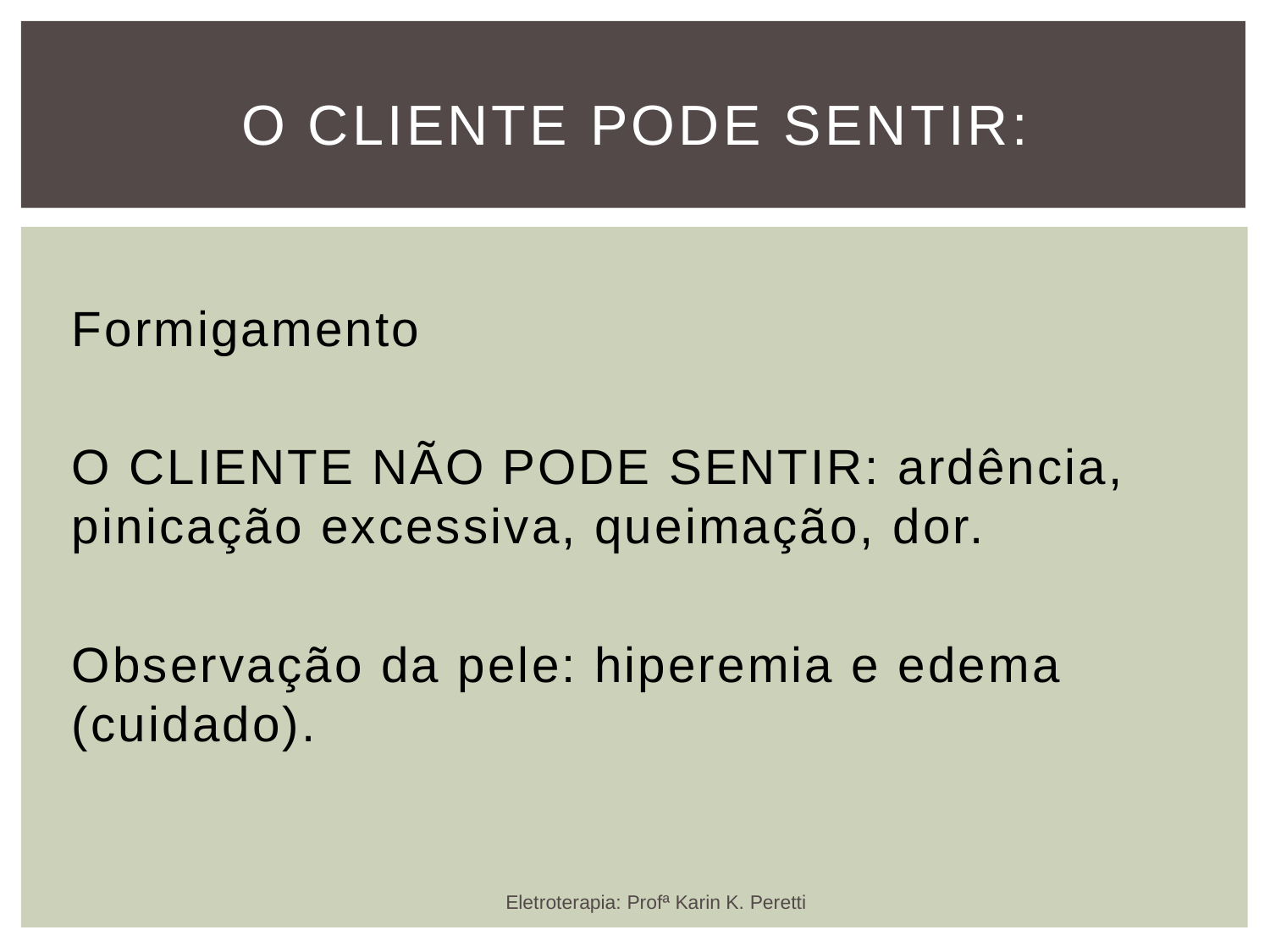

# O cliente pode sentir:

Formigamento

O CLIENTE NÃO PODE SENTIR: ardência, pinicação excessiva, queimação, dor.

Observação da pele: hiperemia e edema (cuidado).
Eletroterapia: Profª Karin K. Peretti